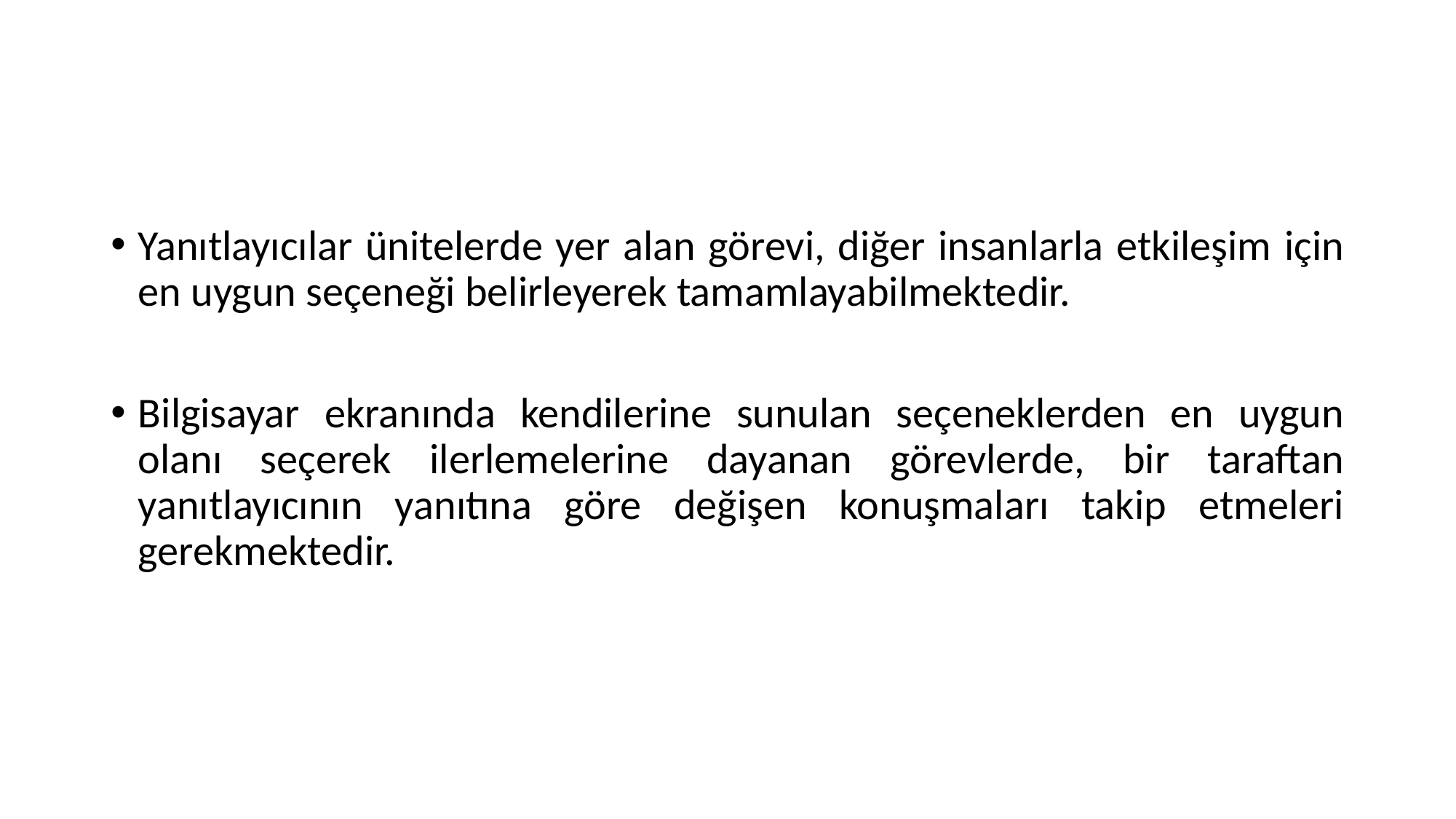

#
Yanıtlayıcılar ünitelerde yer alan görevi, diğer insanlarla etkileşim için en uygun seçeneği belirleyerek tamamlayabilmektedir.

Bilgisayar ekranında kendilerine sunulan seçeneklerden en uygun olanı seçerek ilerlemelerine dayanan görevlerde, bir taraftan yanıtlayıcının yanıtına göre değişen konuşmaları takip etmeleri gerekmektedir.